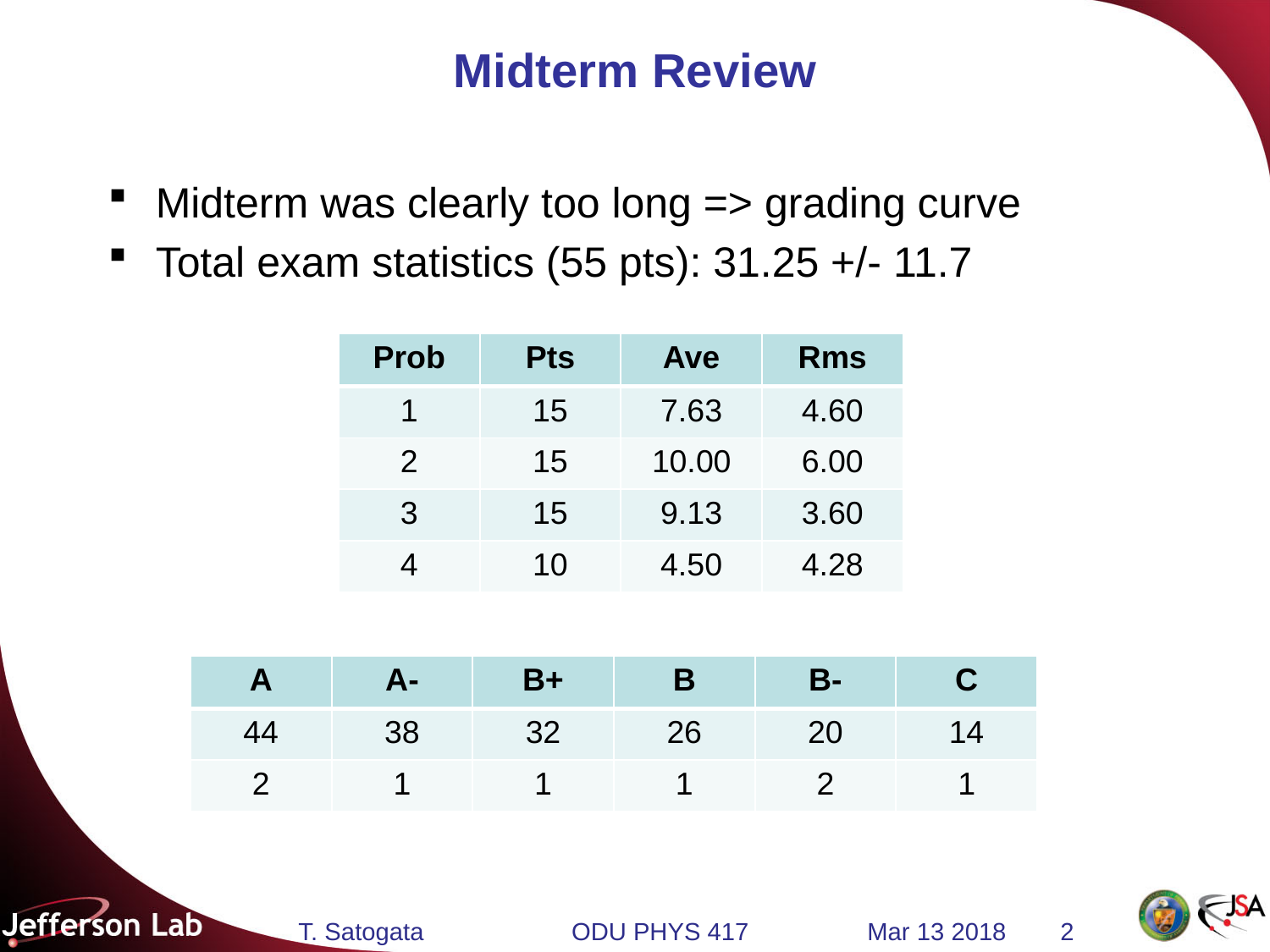

# Midterm Review
Midterm was clearly too long => grading curve
Total exam statistics (55 pts): 31.25 +/- 11.7

| Prob | Pts | Ave | Rms |
| --- | --- | --- | --- |
| 1 | 15 | 7.63 | 4.60 |
| 2 | 15 | 10.00 | 6.00 |
| 3 | 15 | 9.13 | 3.60 |
| 4 | 10 | 4.50 | 4.28 |
| A | A- | B+ | B | B- | C |
| --- | --- | --- | --- | --- | --- |
| 44 | 38 | 32 | 26 | 20 | 14 |
| 2 | 1 | 1 | 1 | 2 | 1 |